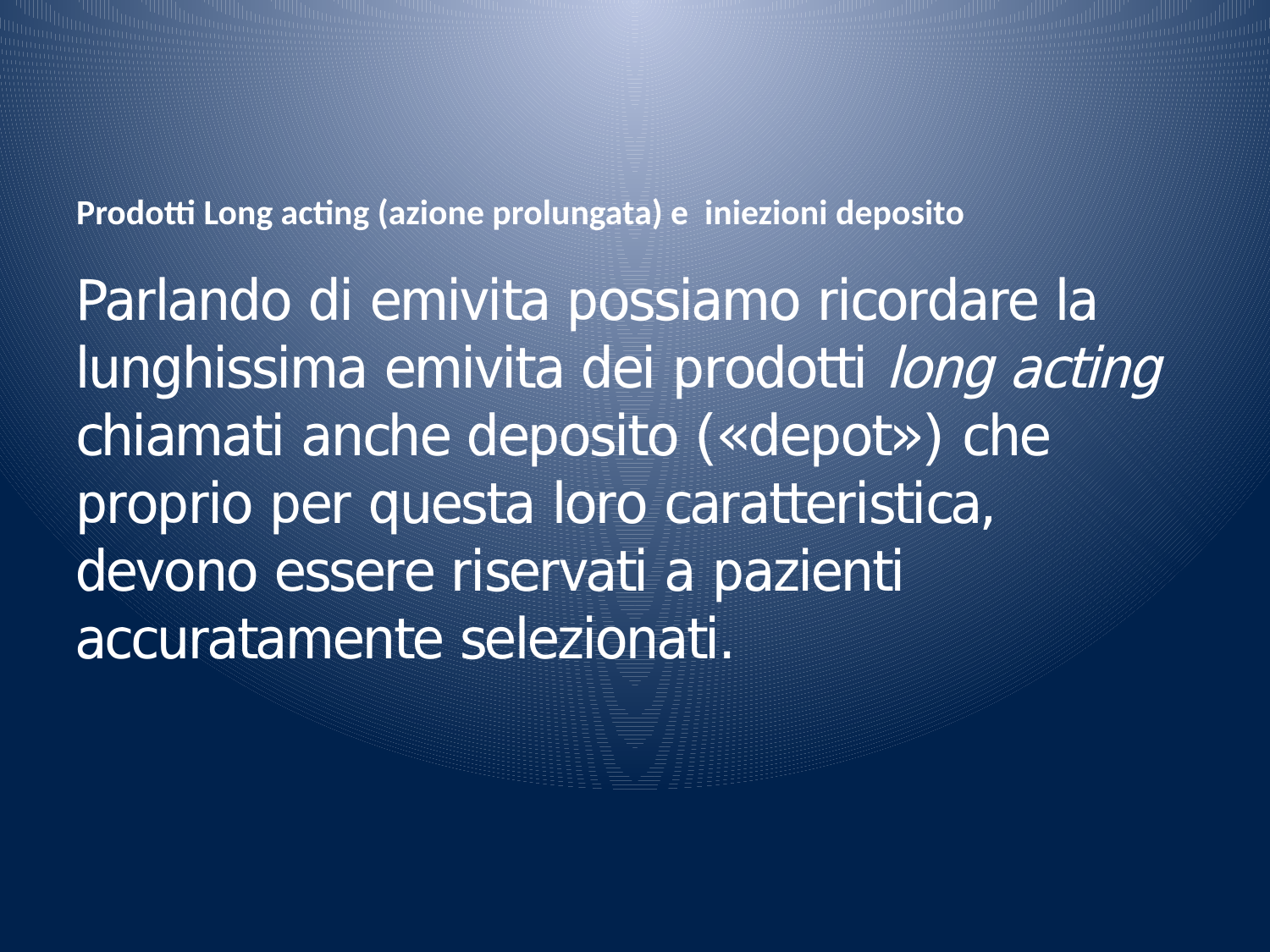

# Prodotti Long acting (azione prolungata) e  iniezioni deposito
Parlando di emivita possiamo ricordare la lunghissima emivita dei prodotti long acting chiamati anche deposito («depot») che proprio per questa loro caratteristica, devono essere riservati a pazienti accuratamente selezionati.